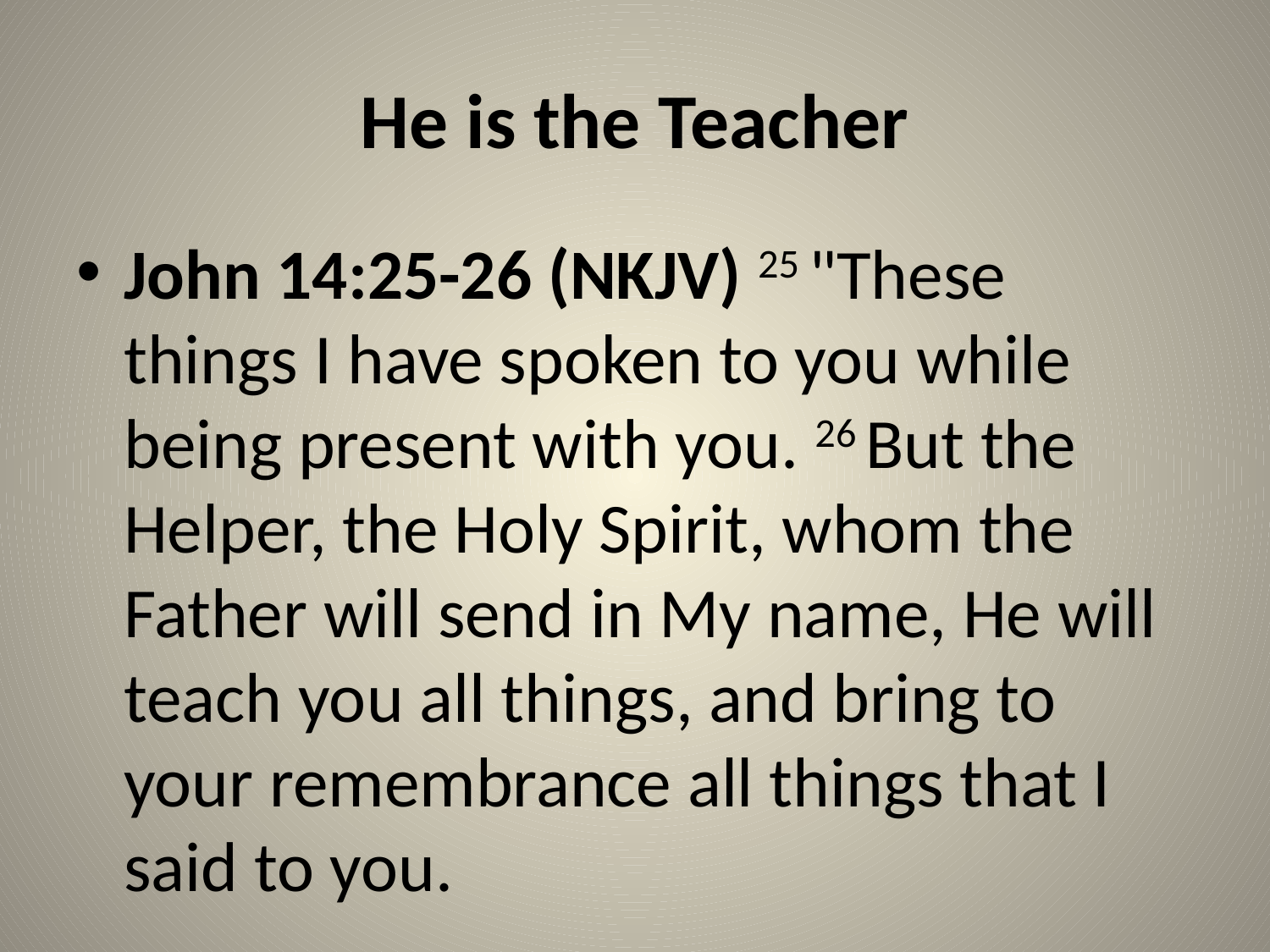

# He is the Teacher
John 14:25-26 (NKJV) 25 "These things I have spoken to you while being present with you. 26 But the Helper, the Holy Spirit, whom the Father will send in My name, He will teach you all things, and bring to your remembrance all things that I said to you.